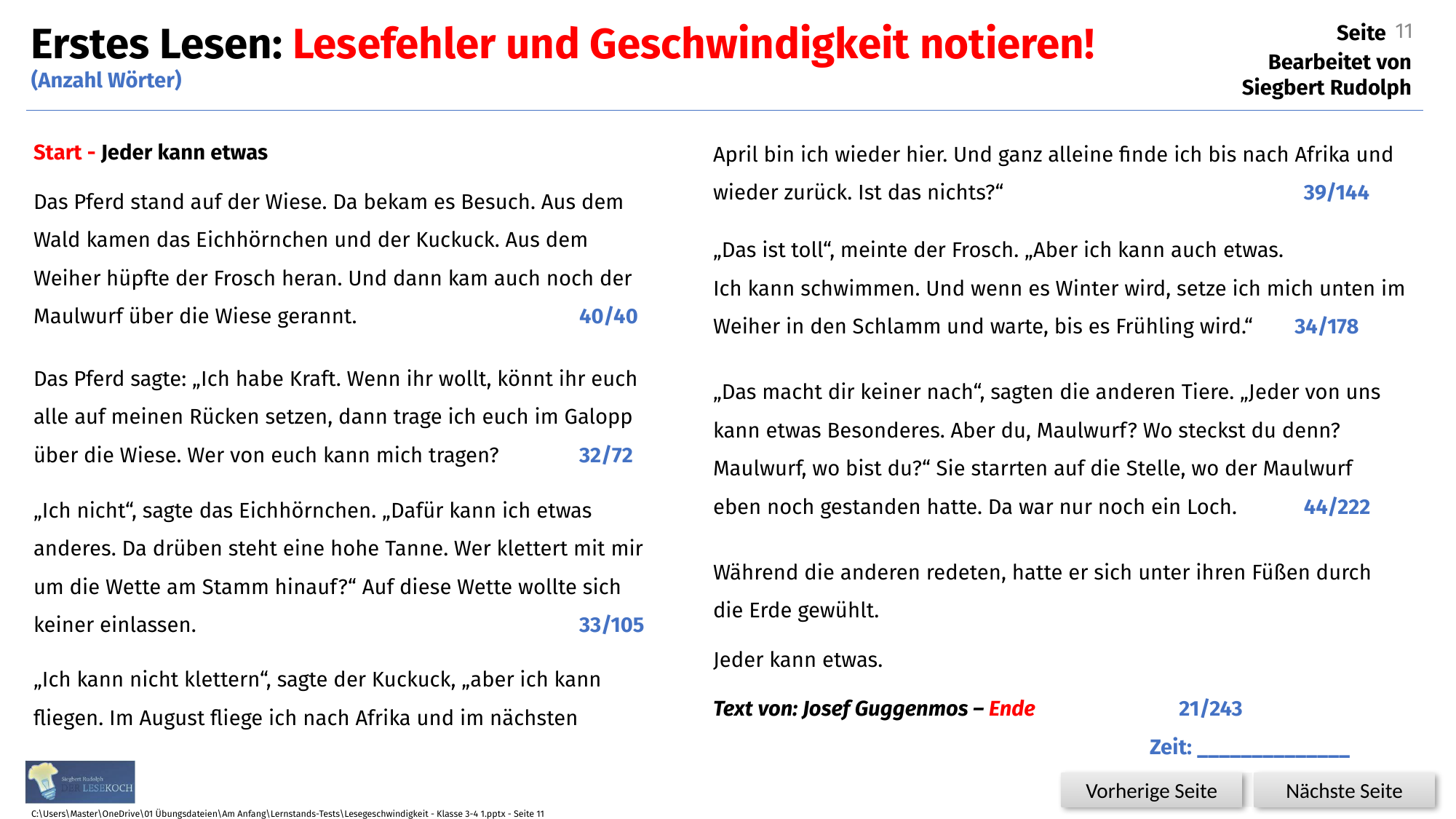

11
Erstes Lesen: Lesefehler und Geschwindigkeit notieren!
(Anzahl Wörter)
Start - Jeder kann etwas

Das Pferd stand auf der Wiese. Da bekam es Besuch. Aus dem Wald kamen das Eichhörnchen und der Kuckuck. Aus dem Weiher hüpfte der Frosch heran. Und dann kam auch noch der Maulwurf über die Wiese gerannt.			40/40
April bin ich wieder hier. Und ganz alleine finde ich bis nach Afrika und wieder zurück. Ist das nichts?“		      	        39/144
„Das ist toll“, meinte der Frosch. „Aber ich kann auch etwas.
Ich kann schwimmen. Und wenn es Winter wird, setze ich mich unten im Weiher in den Schlamm und warte, bis es Frühling wird.“        34/178
Das Pferd sagte: „Ich habe Kraft. Wenn ihr wollt, könnt ihr euch alle auf meinen Rücken setzen, dann trage ich euch im Galopp über die Wiese. Wer von euch kann mich tragen?   	32/72
„Das macht dir keiner nach“, sagten die anderen Tiere. „Jeder von uns kann etwas Besonderes. Aber du, Maulwurf? Wo steckst du denn? Maulwurf, wo bist du?“ Sie starrten auf die Stelle, wo der Maulwurf eben noch gestanden hatte. Da war nur noch ein Loch.	        44/222
„Ich nicht“, sagte das Eichhörnchen. „Dafür kann ich etwas anderes. Da drüben steht eine hohe Tanne. Wer klettert mit mir um die Wette am Stamm hinauf?“ Auf diese Wette wollte sich keiner einlassen.				33/105
Während die anderen redeten, hatte er sich unter ihren Füßen durch
die Erde gewühlt.

Jeder kann etwas.

Text von: Josef Guggenmos – Ende		      21/243
				Zeit: ______________
„Ich kann nicht klettern“, sagte der Kuckuck, „aber ich kann fliegen. Im August fliege ich nach Afrika und im nächsten
C:\Users\Master\OneDrive\01 Übungsdateien\Am Anfang\Lernstands-Tests\Lesegeschwindigkeit - Klasse 3-4 1.pptx - Seite 11